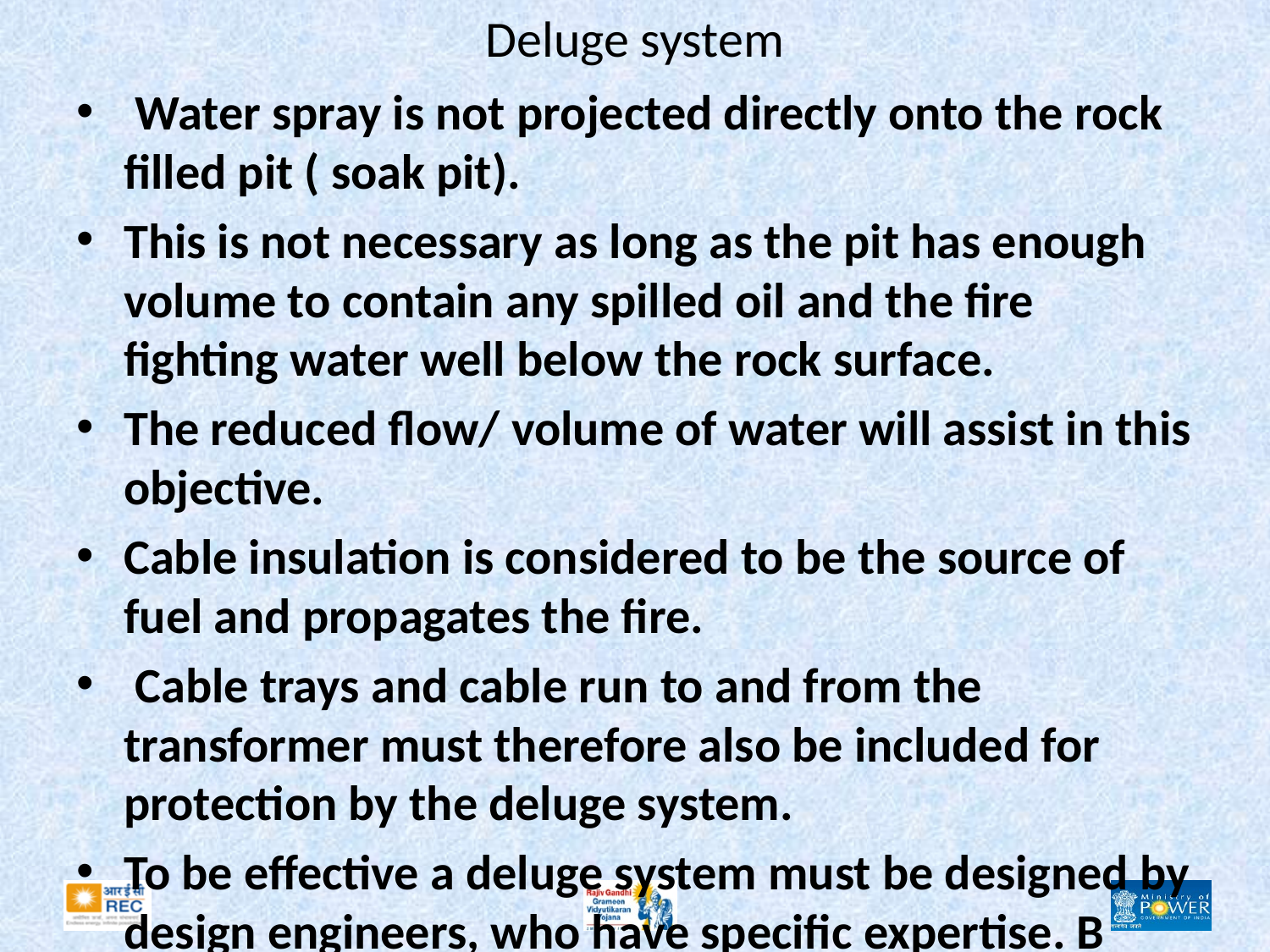

# Deluge system
 Water spray is not projected directly onto the rock filled pit ( soak pit).
This is not necessary as long as the pit has enough volume to contain any spilled oil and the fire fighting water well below the rock surface.
The reduced flow/ volume of water will assist in this objective.
Cable insulation is considered to be the source of fuel and propagates the fire.
 Cable trays and cable run to and from the transformer must therefore also be included for protection by the deluge system.
To be effective a deluge system must be designed by design engineers, who have specific expertise. B